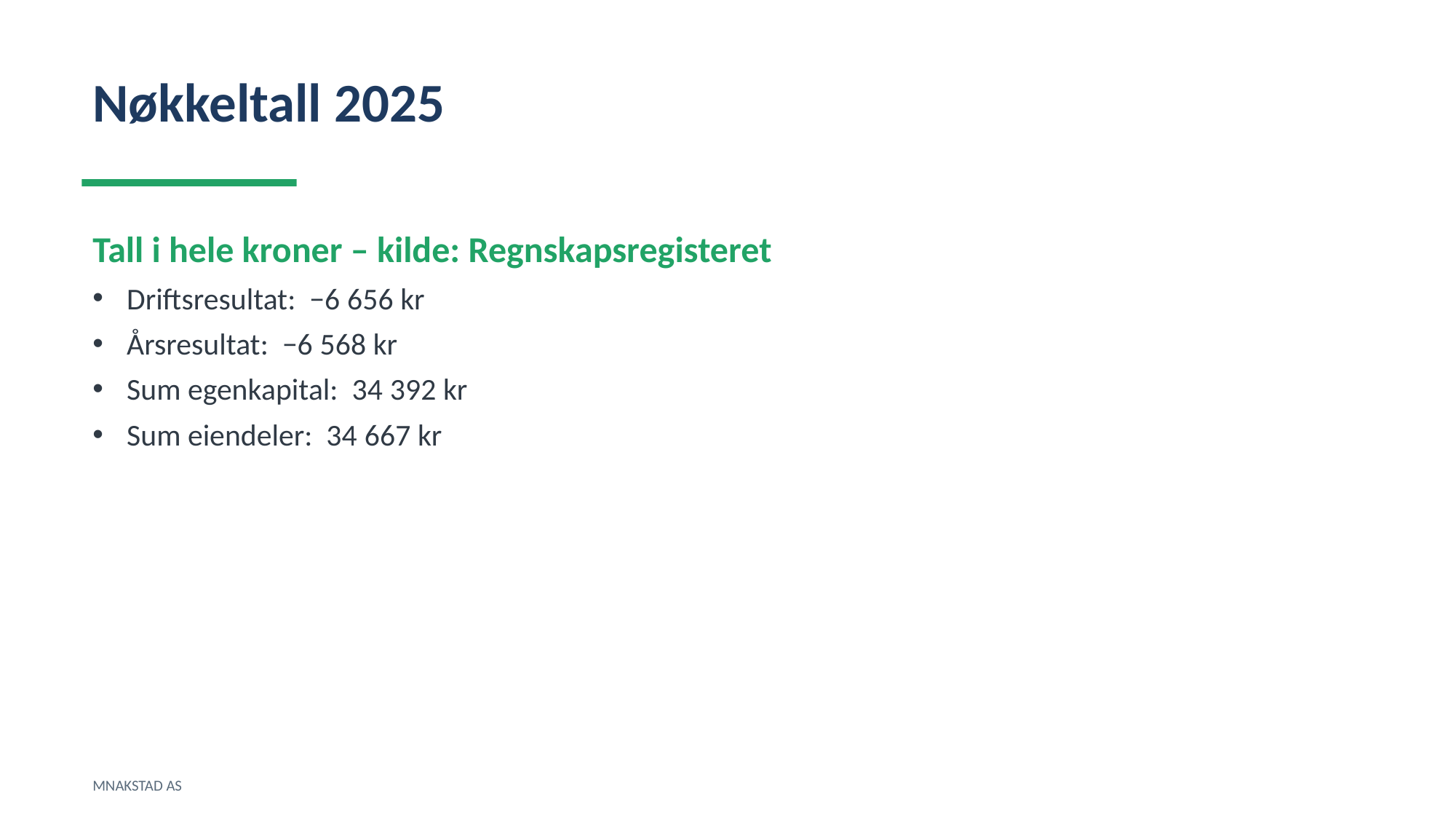

Nøkkeltall 2025

Tall i hele kroner – kilde: Regnskapsregisteret
Driftsresultat:  −6 656 kr
Årsresultat:  −6 568 kr
Sum egenkapital:  34 392 kr
Sum eiendeler:  34 667 kr
MNAKSTAD AS